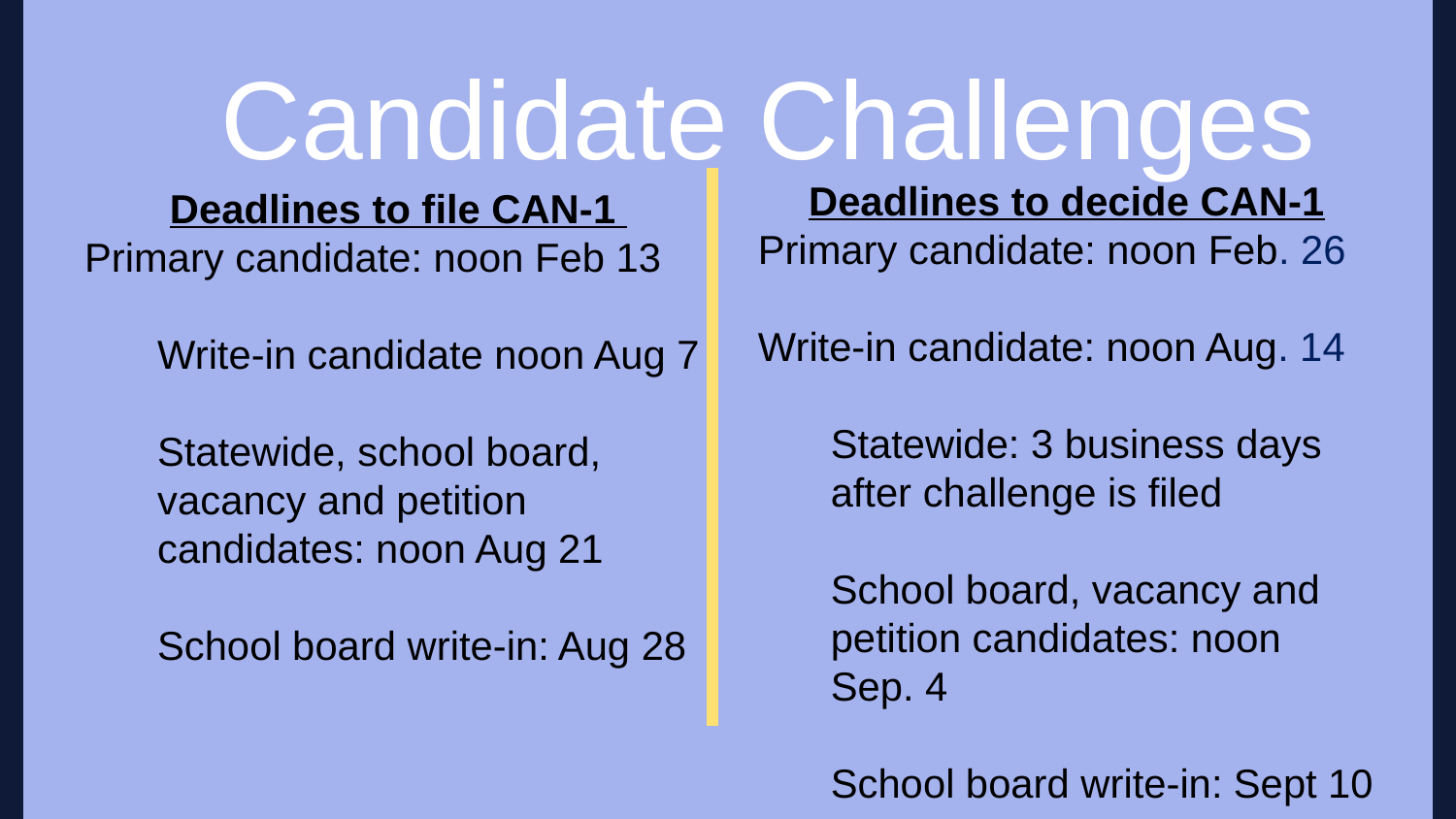

Candidate Challenges
Deadlines to decide CAN-1
Primary candidate: noon Feb. 26

Write-in candidate: noon Aug. 14

Statewide: 3 business days after challenge is filed

School board, vacancy and petition candidates: noon Sep. 4

School board write-in: Sept 10
Deadlines to file CAN-1
Primary candidate: noon Feb 13

Write-in candidate noon Aug 7

Statewide, school board, vacancy and petition candidates: noon Aug 21

School board write-in: Aug 28